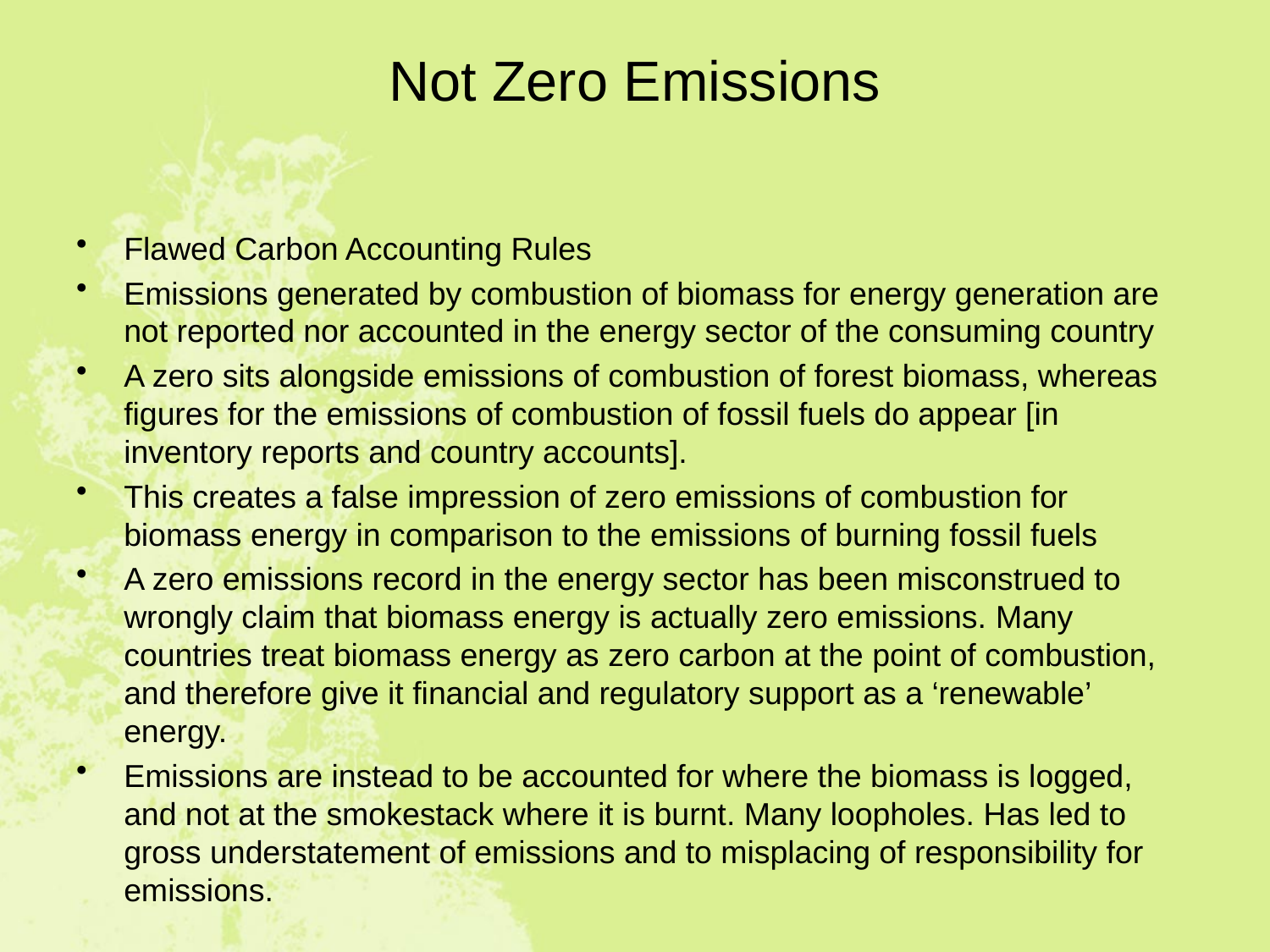

# Not Zero Emissions
Flawed Carbon Accounting Rules
Emissions generated by combustion of biomass for energy generation are not reported nor accounted in the energy sector of the consuming country
A zero sits alongside emissions of combustion of forest biomass, whereas figures for the emissions of combustion of fossil fuels do appear [in inventory reports and country accounts].
This creates a false impression of zero emissions of combustion for biomass energy in comparison to the emissions of burning fossil fuels
A zero emissions record in the energy sector has been misconstrued to wrongly claim that biomass energy is actually zero emissions. Many countries treat biomass energy as zero carbon at the point of combustion, and therefore give it financial and regulatory support as a ‘renewable’ energy.
Emissions are instead to be accounted for where the biomass is logged, and not at the smokestack where it is burnt. Many loopholes. Has led to gross understatement of emissions and to misplacing of responsibility for emissions.